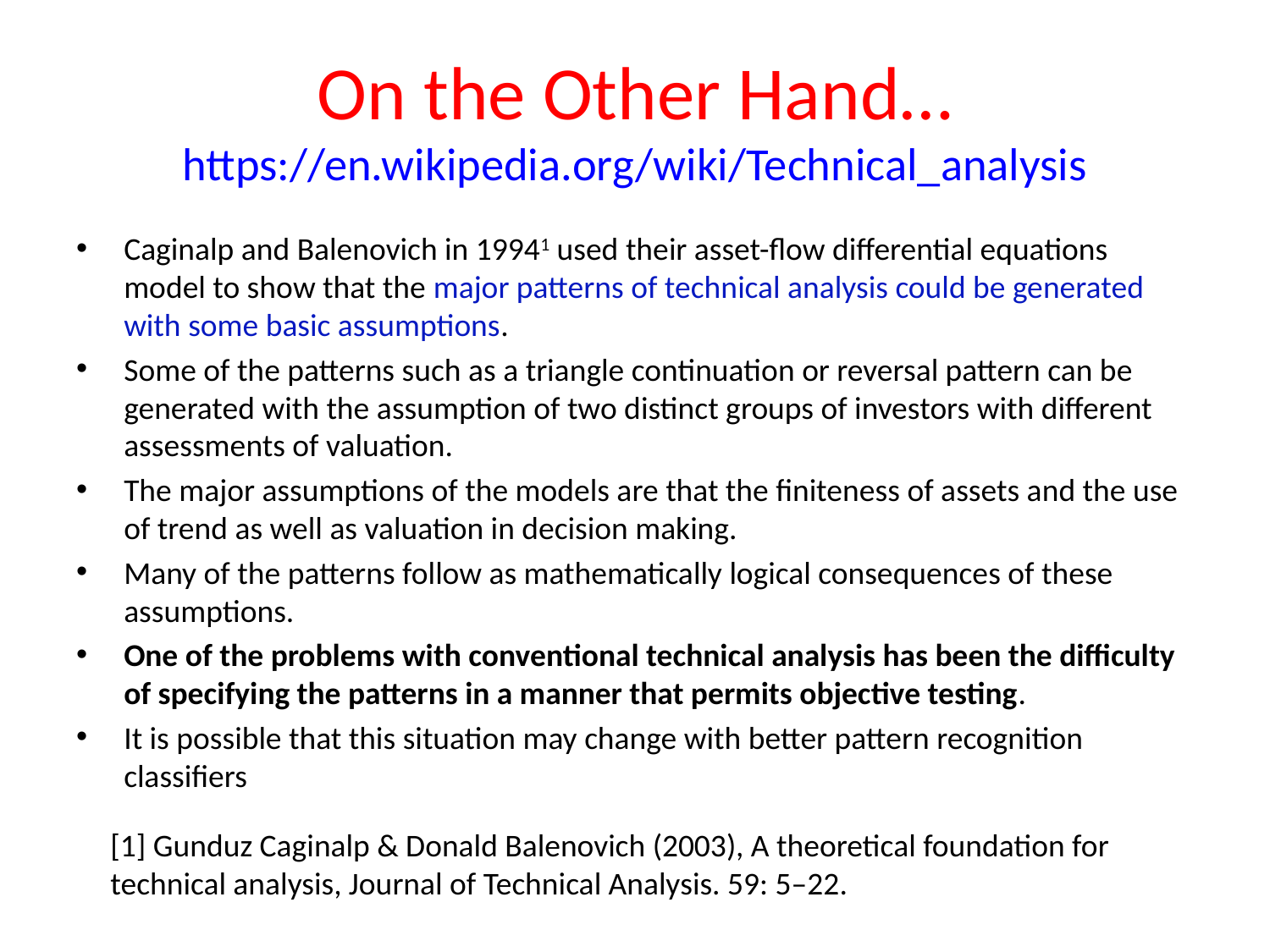

# On the Other Hand… https://en.wikipedia.org/wiki/Technical_analysis
Caginalp and Balenovich in 19941 used their asset-flow differential equations model to show that the major patterns of technical analysis could be generated with some basic assumptions.
Some of the patterns such as a triangle continuation or reversal pattern can be generated with the assumption of two distinct groups of investors with different assessments of valuation.
The major assumptions of the models are that the finiteness of assets and the use of trend as well as valuation in decision making.
Many of the patterns follow as mathematically logical consequences of these assumptions.
One of the problems with conventional technical analysis has been the difficulty of specifying the patterns in a manner that permits objective testing.
It is possible that this situation may change with better pattern recognition classifiers
[1] Gunduz Caginalp & Donald Balenovich (2003), A theoretical foundation for technical analysis, Journal of Technical Analysis. 59: 5–22.